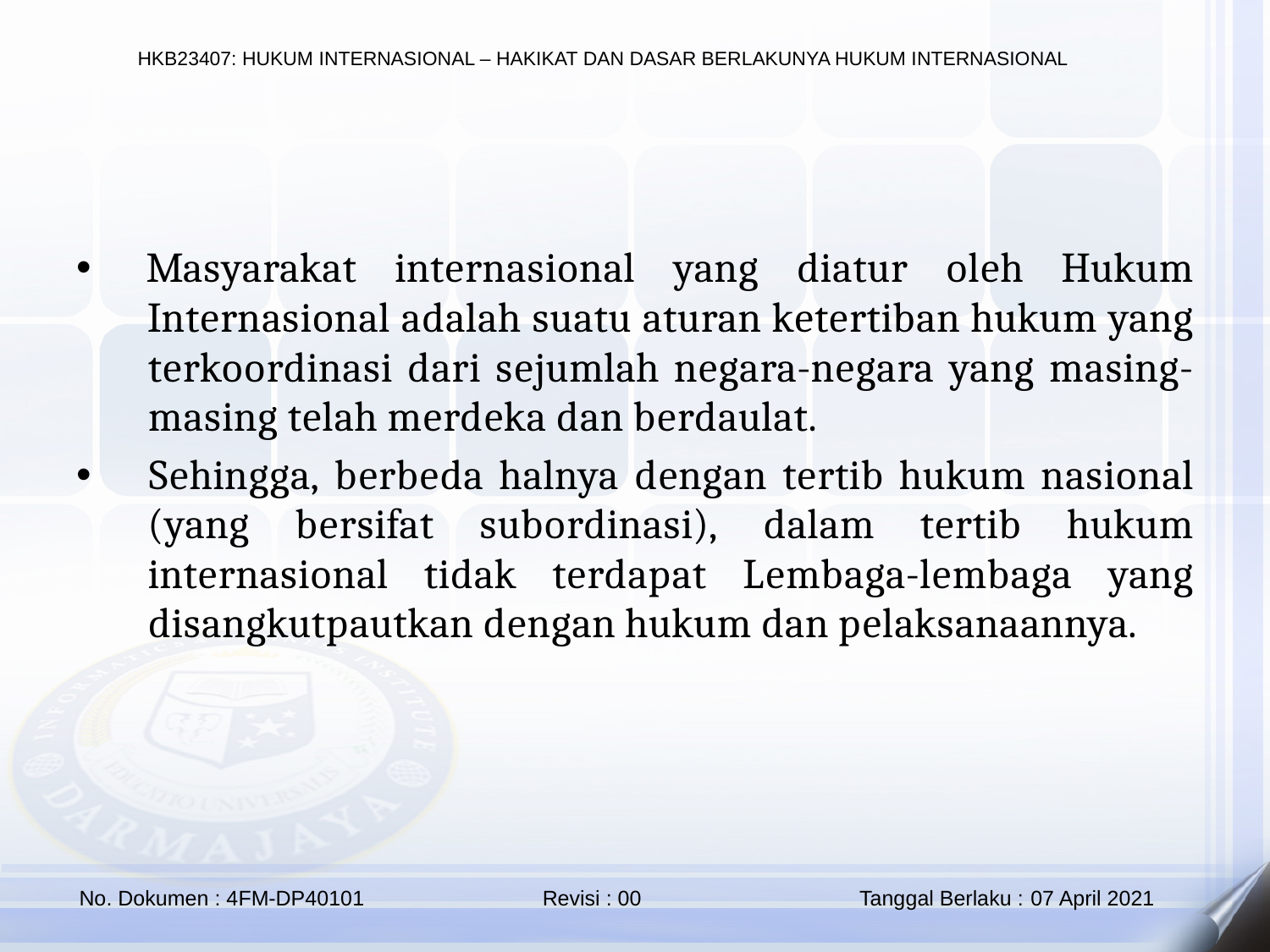

Masyarakat internasional yang diatur oleh Hukum Internasional adalah suatu aturan ketertiban hukum yang terkoordinasi dari sejumlah negara-negara yang masing-masing telah merdeka dan berdaulat.
Sehingga, berbeda halnya dengan tertib hukum nasional (yang bersifat subordinasi), dalam tertib hukum internasional tidak terdapat Lembaga-lembaga yang disangkutpautkan dengan hukum dan pelaksanaannya.